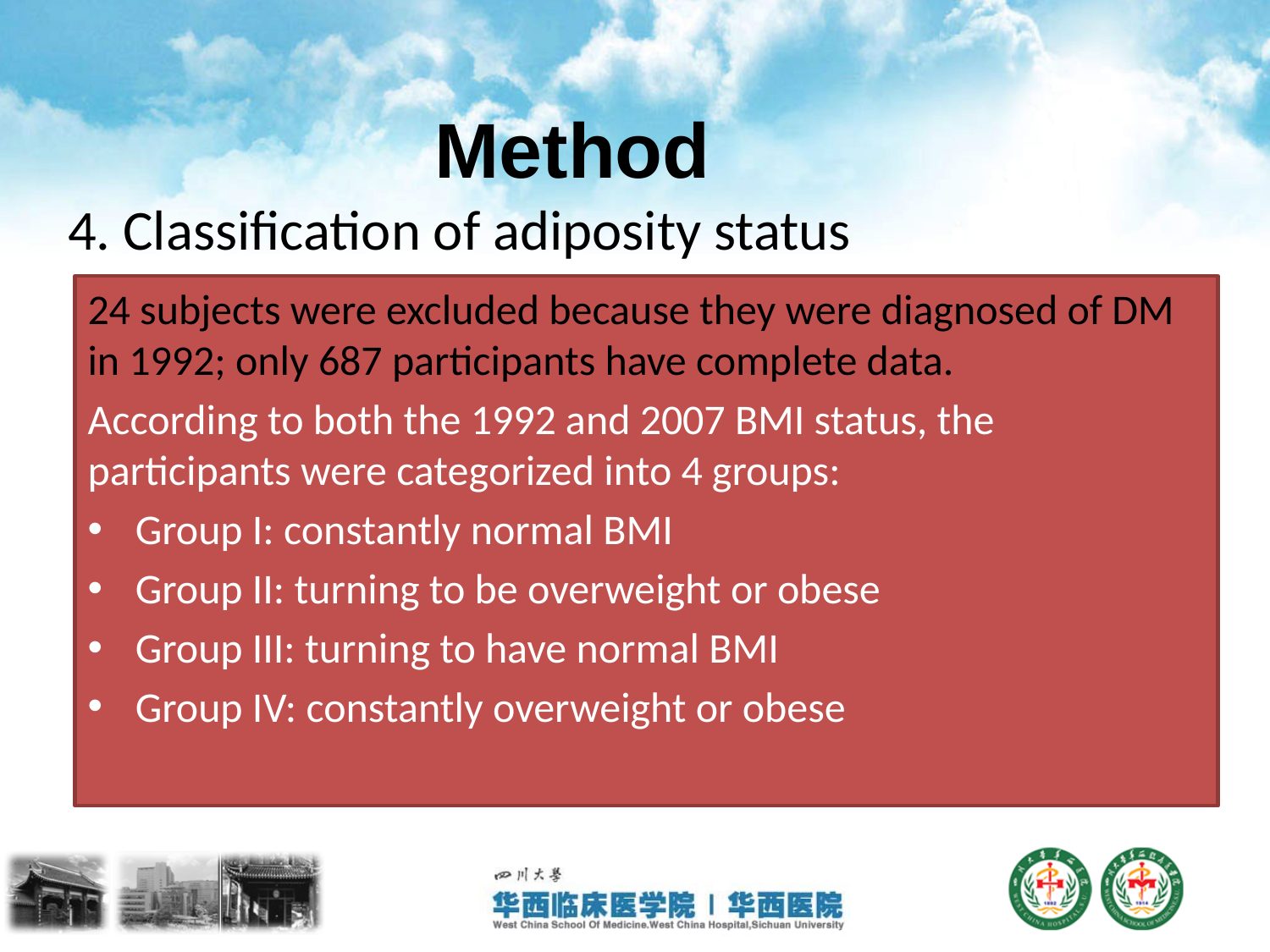

# Method 4. Classification of adiposity status
24 subjects were excluded because they were diagnosed of DM in 1992; only 687 participants have complete data.
According to both the 1992 and 2007 BMI status, the participants were categorized into 4 groups:
Group I: constantly normal BMI
Group II: turning to be overweight or obese
Group III: turning to have normal BMI
Group IV: constantly overweight or obese